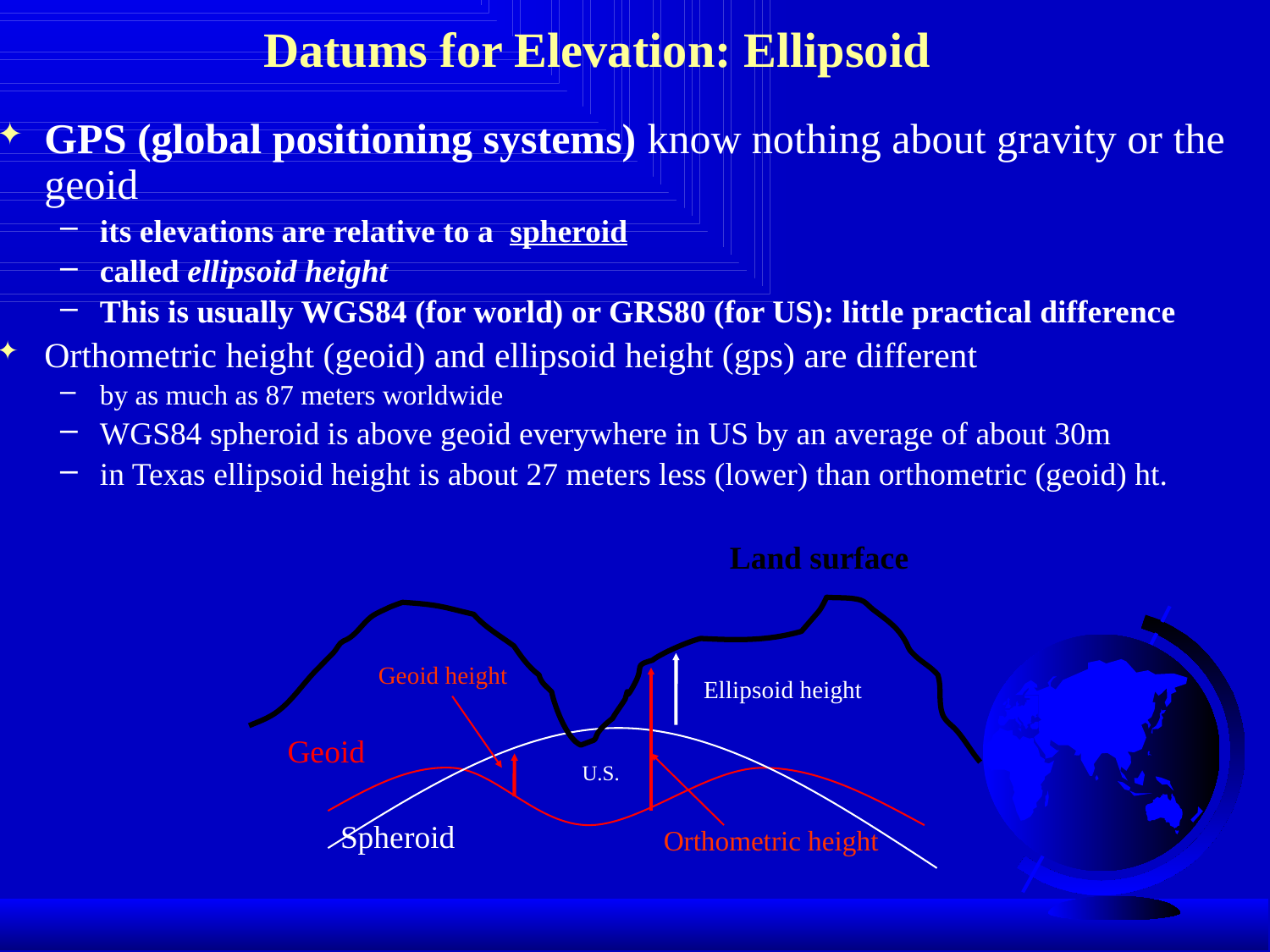

# Datums for Elevation: Ellipsoid

GPS (global positioning systems) know nothing about gravity or the geoid
its elevations are relative to a  spheroid
called ellipsoid height
This is usually WGS84 (for world) or GRS80 (for US): little practical difference
Orthometric height (geoid) and ellipsoid height (gps) are different
by as much as 87 meters worldwide
WGS84 spheroid is above geoid everywhere in US by an average of about 30m
in Texas ellipsoid height is about 27 meters less (lower) than orthometric (geoid) ht.
Land surface

Geoid height

Ellipsoid height

Geoid

U.S.

Spheroid
Orthometric height